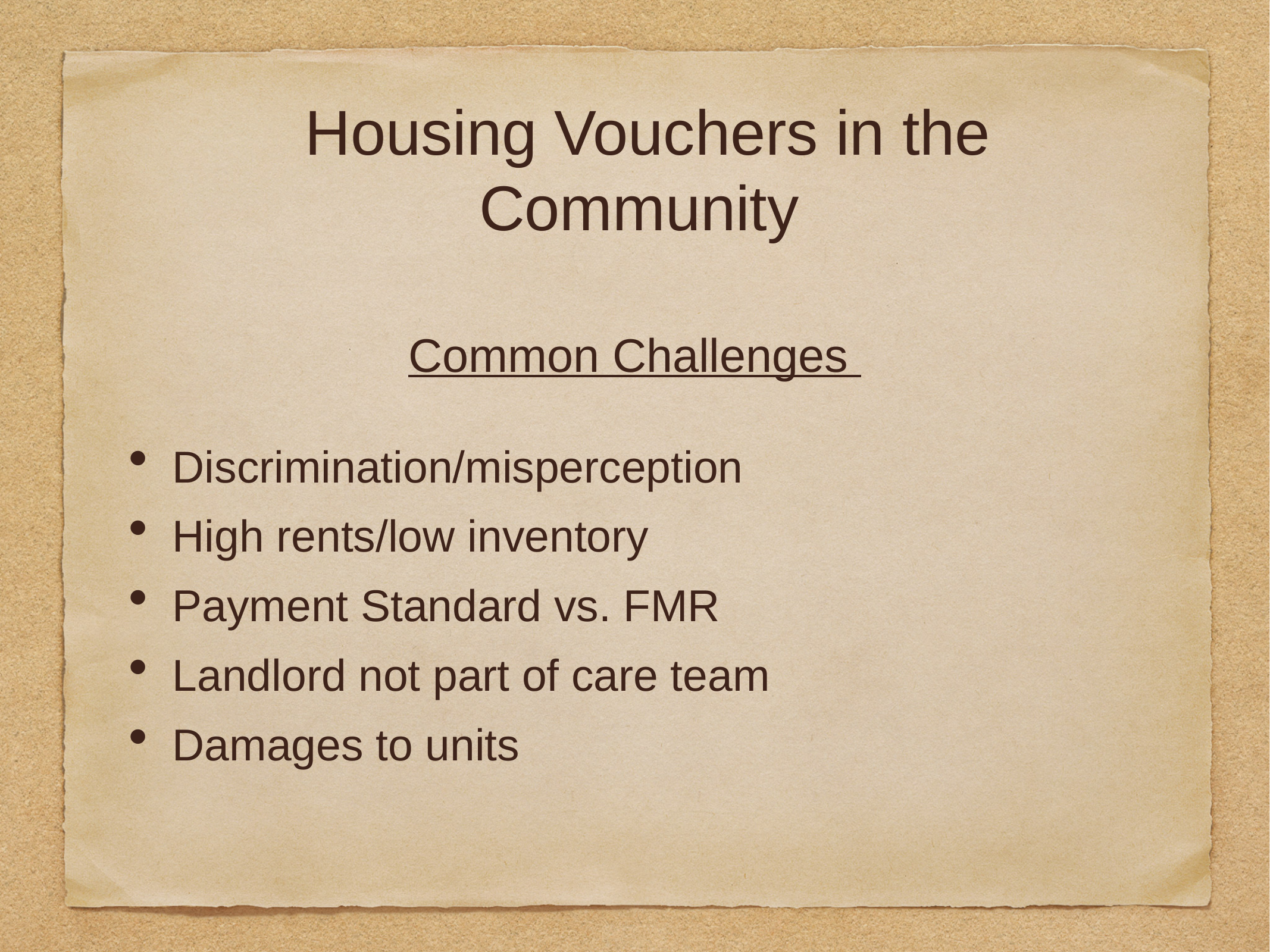

# Housing Vouchers in the Community
Common Challenges
Discrimination/misperception
High rents/low inventory
Payment Standard vs. FMR
Landlord not part of care team
Damages to units